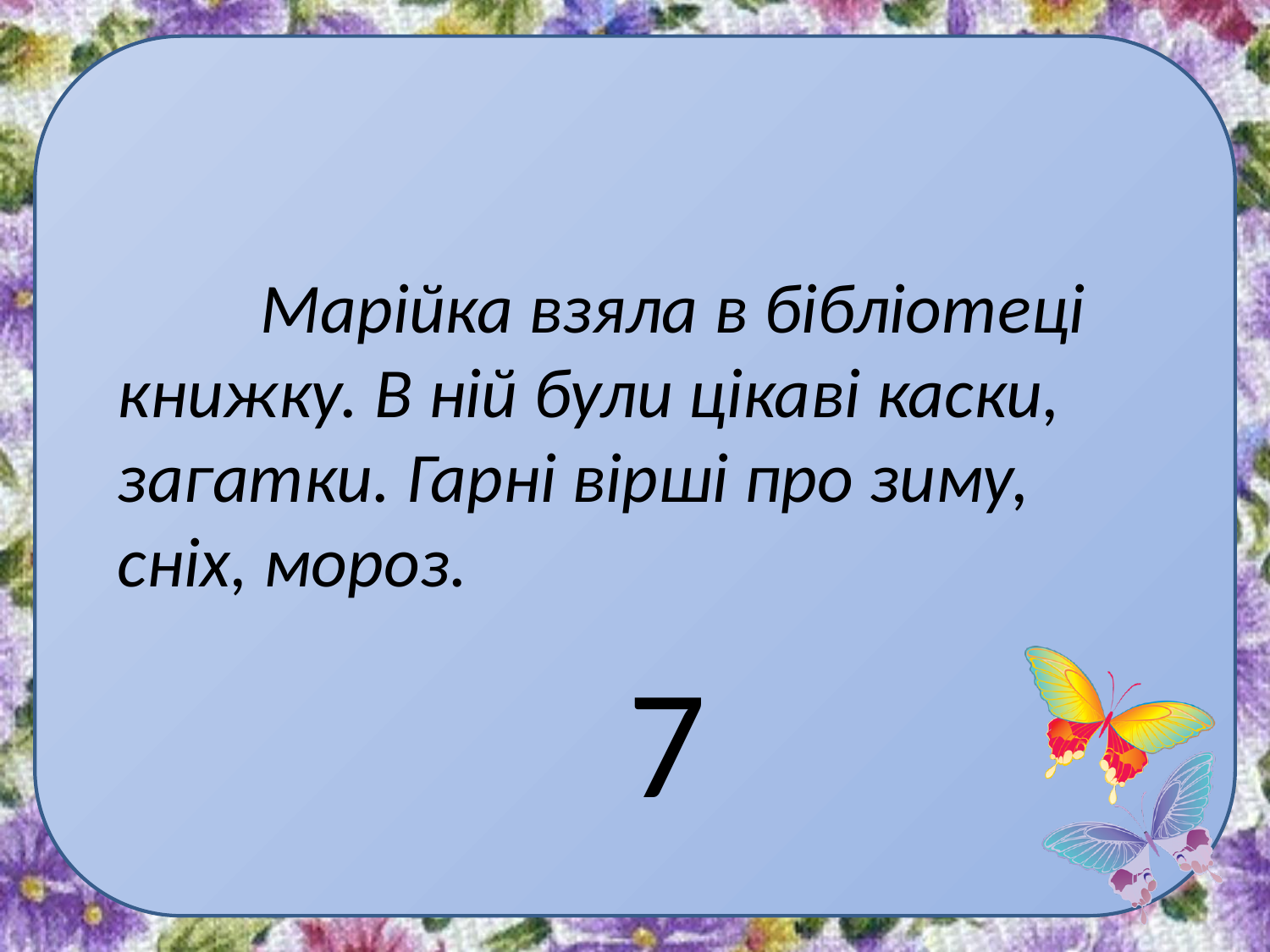

Марійка взяла в бібліотеці книжку. В ній були цікаві каски, загатки. Гарні вірші про зиму, сніх, мороз.
7